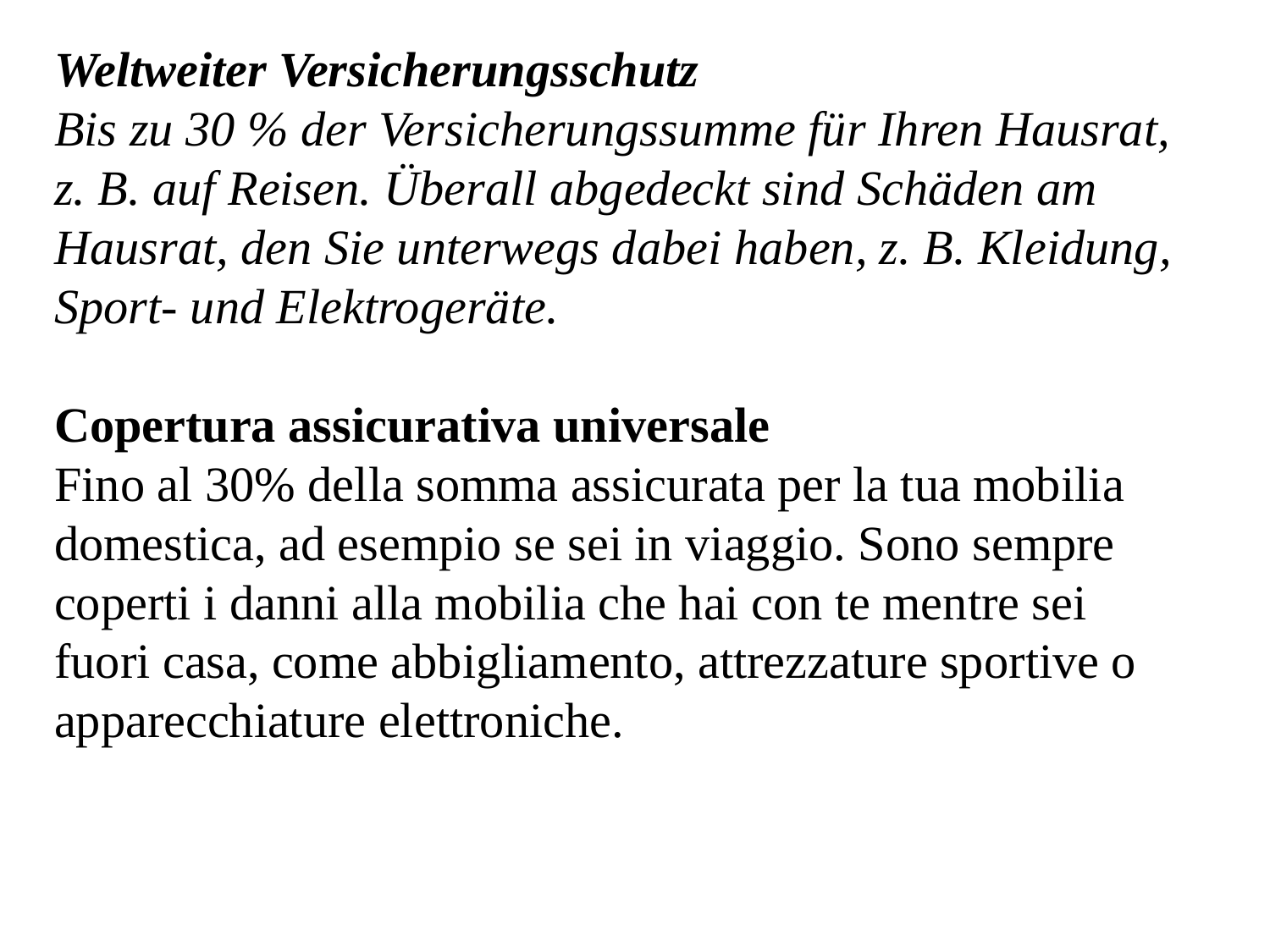

Weltweiter Versicherungsschutz
Bis zu 30 % der Versicherungssumme für Ihren Hausrat, z. B. auf Reisen. Überall abgedeckt sind Schäden am Hausrat, den Sie unterwegs dabei haben, z. B. Kleidung, Sport- und Elektrogeräte.

Copertura assicurativa universale
Fino al 30% della somma assicurata per la tua mobilia domestica, ad esempio se sei in viaggio. Sono sempre coperti i danni alla mobilia che hai con te mentre sei fuori casa, come abbigliamento, attrezzature sportive o apparecchiature elettroniche.